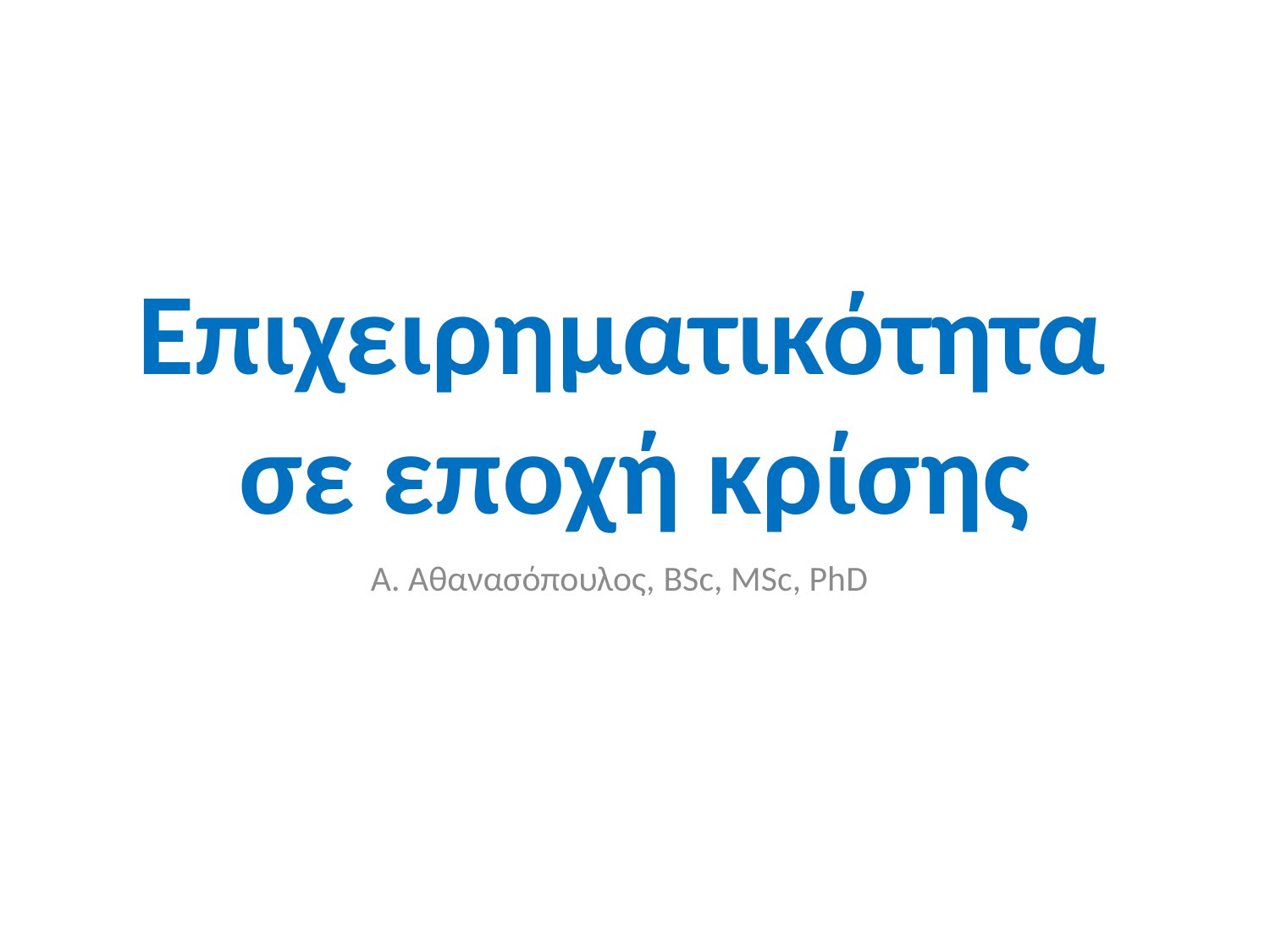

# Επιχειρηματικότητα σε εποχή κρίσης
Α. Αθανασόπουλος, BSc, MSc, PhD